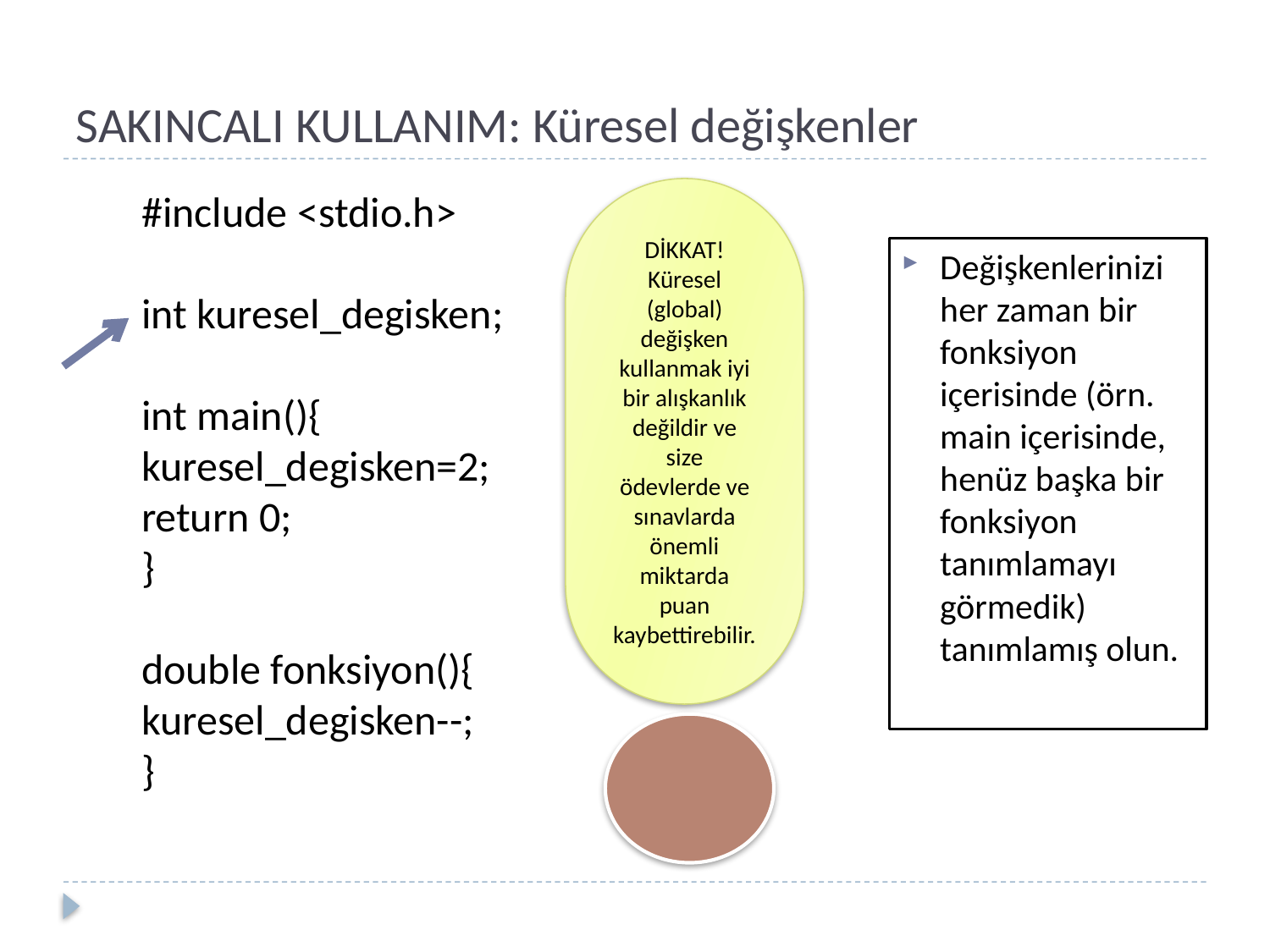

# SAKINCALI KULLANIM: Küresel değişkenler
#include <stdio.h>

int kuresel_degisken;

int main(){
kuresel_degisken=2;
return 0;
}

double fonksiyon(){
kuresel_degisken--;
}
DİKKAT!
Küresel
(global) değişken kullanmak iyi bir alışkanlık değildir ve size ödevlerde ve sınavlarda önemli miktarda puan kaybettirebilir.
Değişkenlerinizi her zaman bir fonksiyon içerisinde (örn. main içerisinde, henüz başka bir fonksiyon tanımlamayı görmedik) tanımlamış olun.